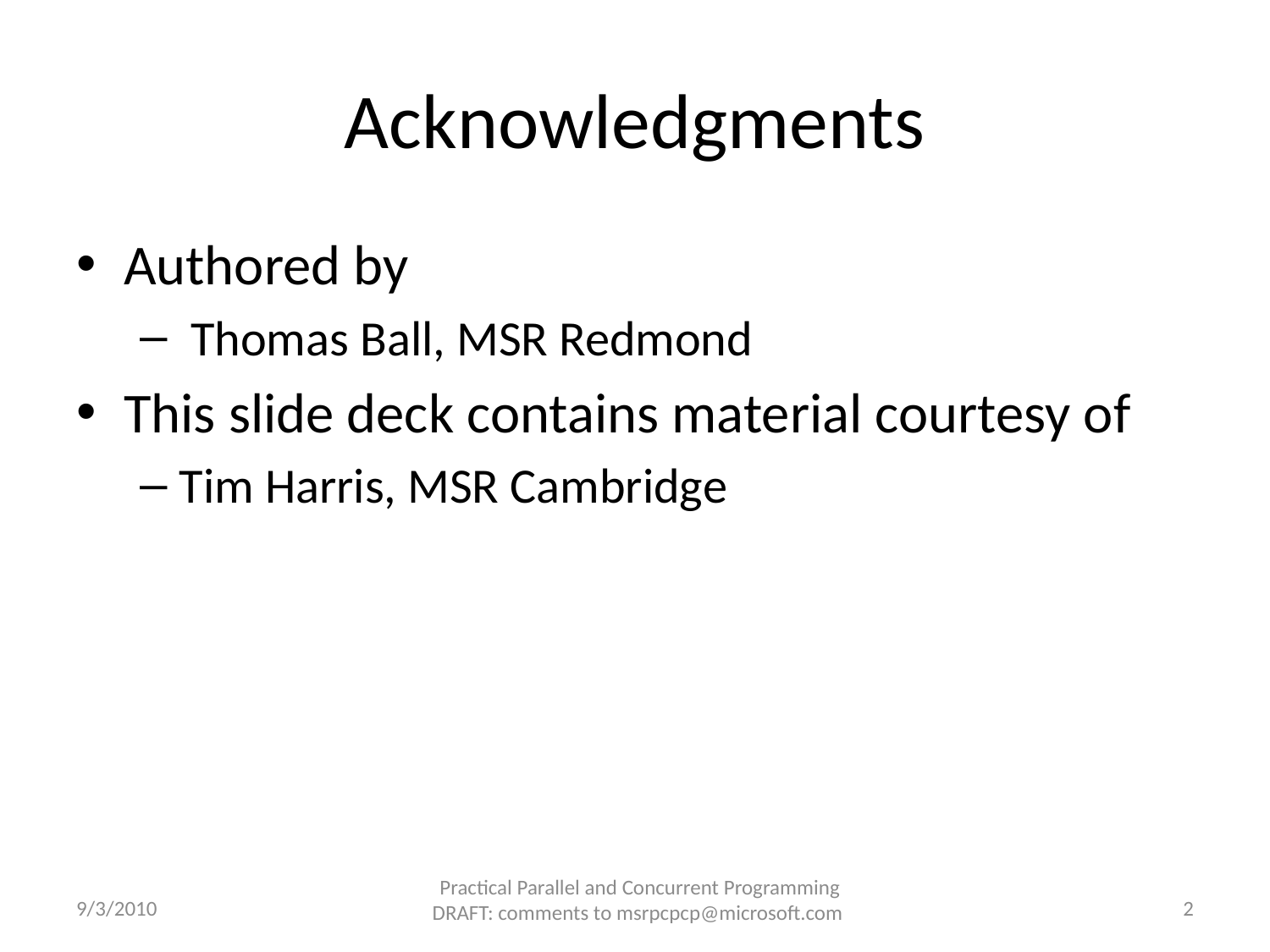

# Acknowledgments
Authored by
 Thomas Ball, MSR Redmond
This slide deck contains material courtesy of
Tim Harris, MSR Cambridge

9/3/2010
2
Practical Parallel and Concurrent Programming DRAFT: comments to msrpcpcp@microsoft.com